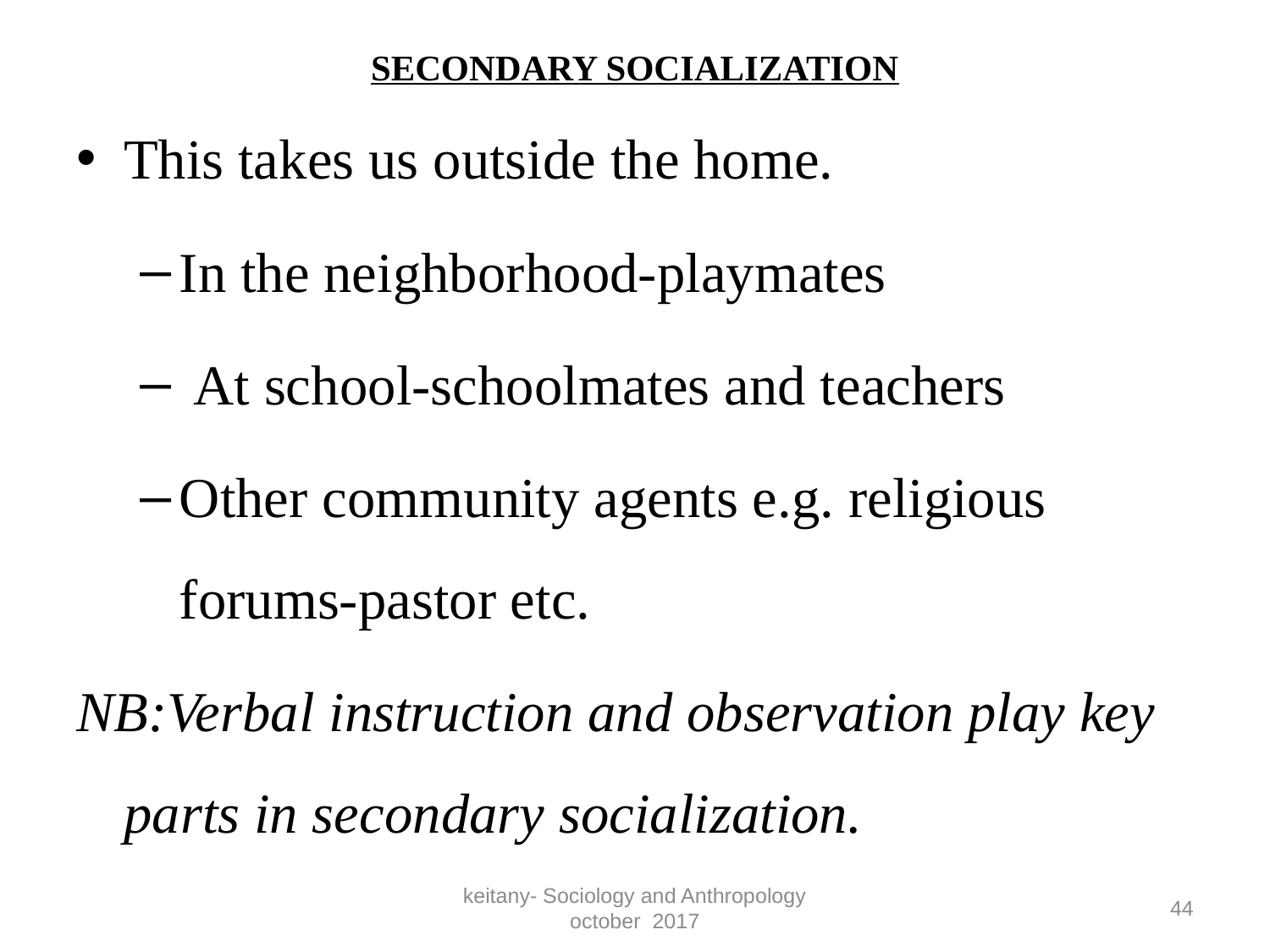

# SECONDARY SOCIALIZATION
This takes us outside the home.
In the neighborhood-playmates
 At school-schoolmates and teachers
Other community agents e.g. religious forums-pastor etc.
NB:Verbal instruction and observation play key parts in secondary socialization.
keitany- Sociology and Anthropology october  2017
44